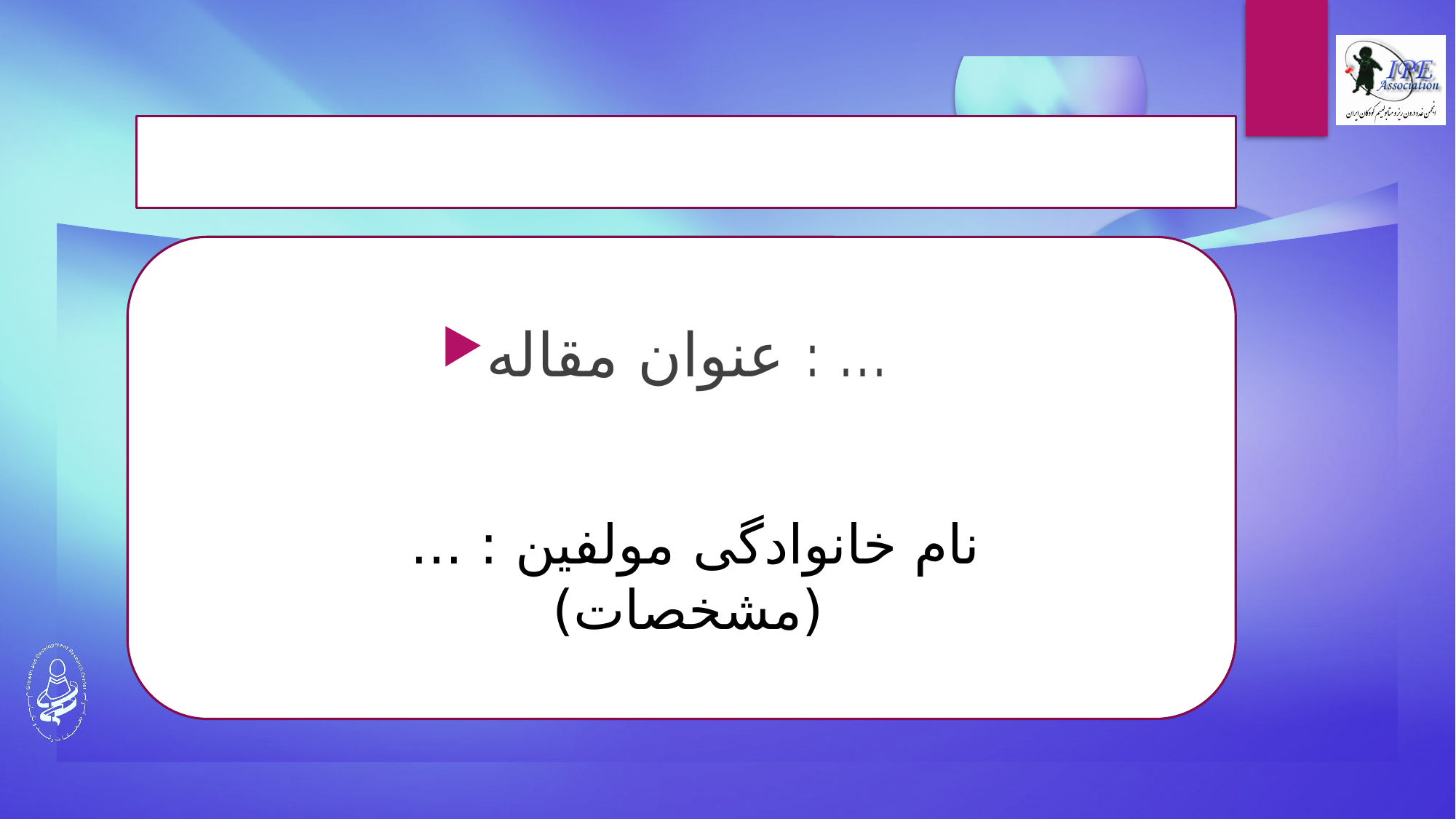

#
عنوان مقاله : ...
نام خانوادگی مولفین : ...
(مشخصات)